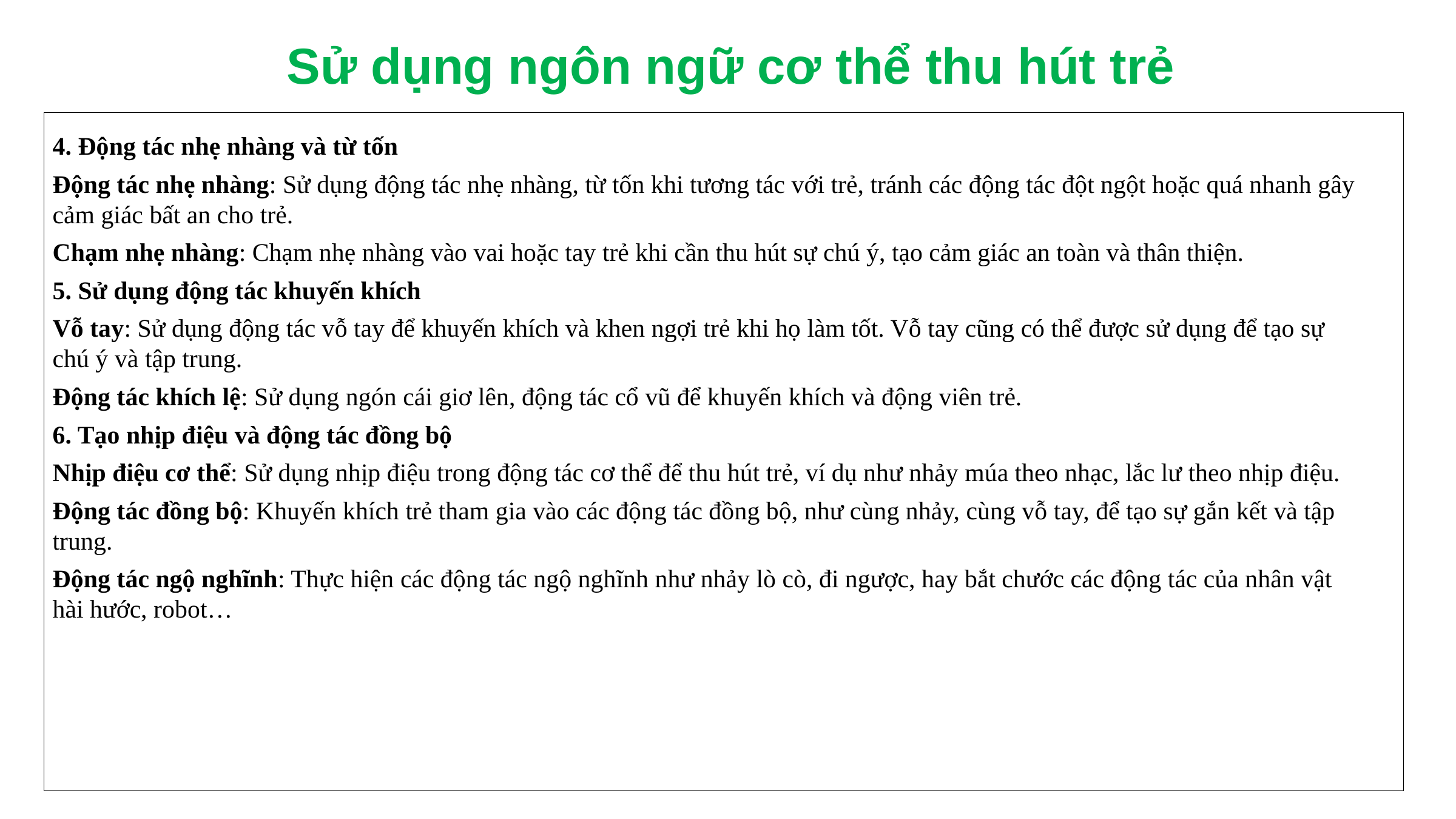

Sử dụng ngôn ngữ cơ thể thu hút trẻ

4. Động tác nhẹ nhàng và từ tốn
Động tác nhẹ nhàng: Sử dụng động tác nhẹ nhàng, từ tốn khi tương tác với trẻ, tránh các động tác đột ngột hoặc quá nhanh gây cảm giác bất an cho trẻ.
Chạm nhẹ nhàng: Chạm nhẹ nhàng vào vai hoặc tay trẻ khi cần thu hút sự chú ý, tạo cảm giác an toàn và thân thiện.
5. Sử dụng động tác khuyến khích
Vỗ tay: Sử dụng động tác vỗ tay để khuyến khích và khen ngợi trẻ khi họ làm tốt. Vỗ tay cũng có thể được sử dụng để tạo sự chú ý và tập trung.
Động tác khích lệ: Sử dụng ngón cái giơ lên, động tác cổ vũ để khuyến khích và động viên trẻ.
6. Tạo nhịp điệu và động tác đồng bộ
Nhịp điệu cơ thể: Sử dụng nhịp điệu trong động tác cơ thể để thu hút trẻ, ví dụ như nhảy múa theo nhạc, lắc lư theo nhịp điệu.
Động tác đồng bộ: Khuyến khích trẻ tham gia vào các động tác đồng bộ, như cùng nhảy, cùng vỗ tay, để tạo sự gắn kết và tập trung.
Động tác ngộ nghĩnh: Thực hiện các động tác ngộ nghĩnh như nhảy lò cò, đi ngược, hay bắt chước các động tác của nhân vật hài hước, robot…